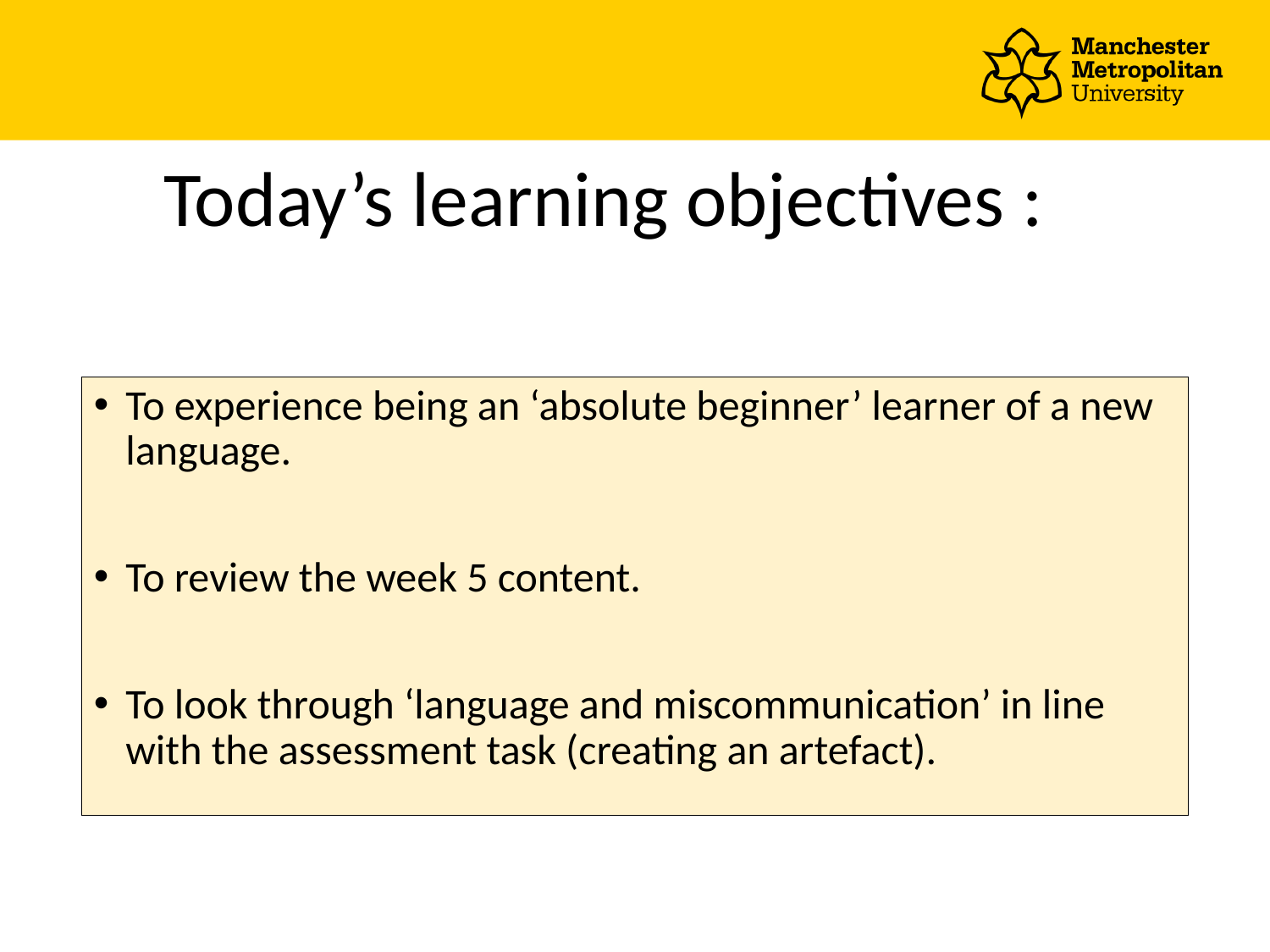

# Today’s learning objectives :
To experience being an ‘absolute beginner’ learner of a new language.

To review the week 5 content.

To look through ‘language and miscommunication’ in line with the assessment task (creating an artefact).